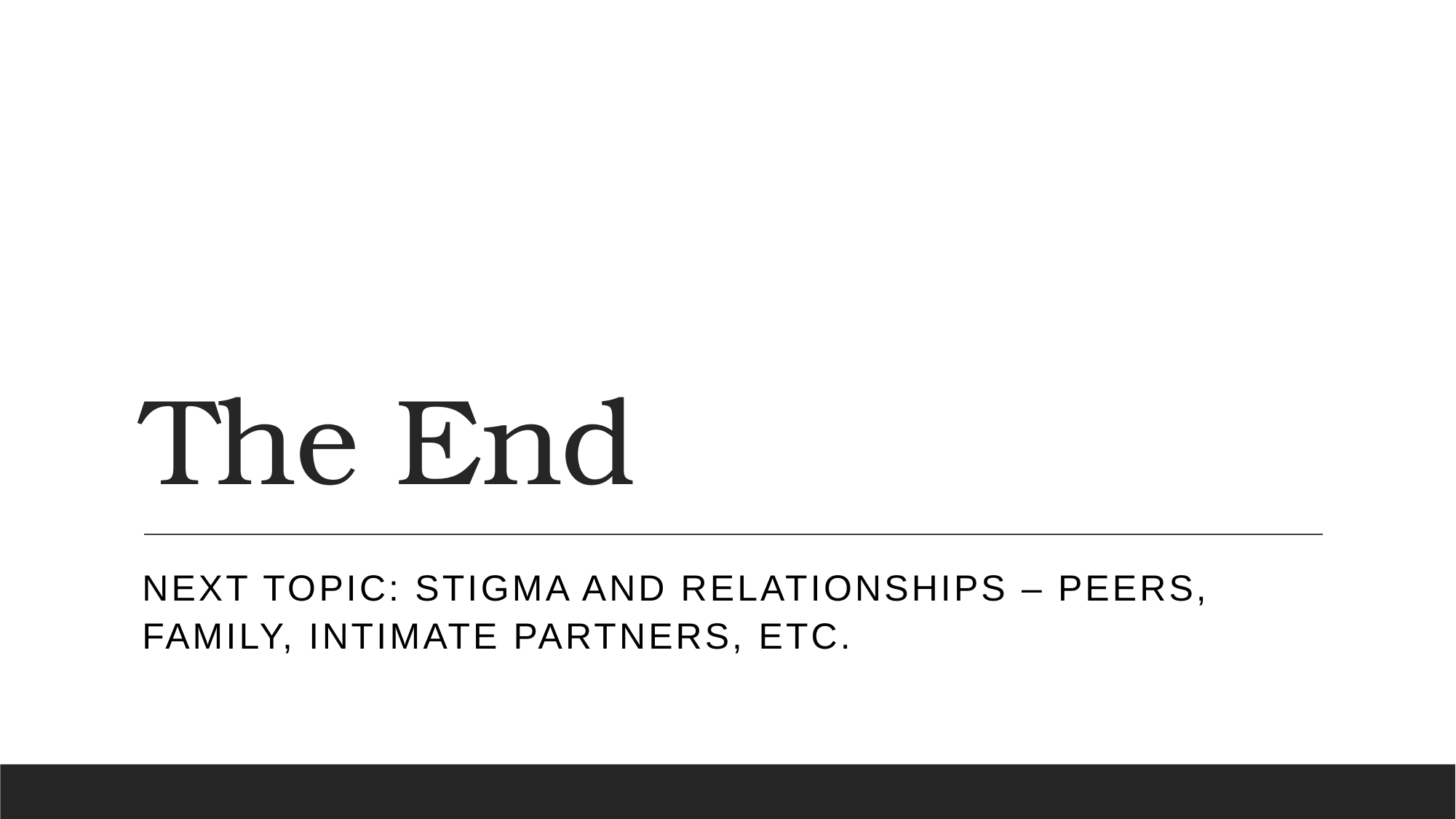

# The End
Next Topic: Stigma and Relationships – Peers, family, intimate partners, etc.